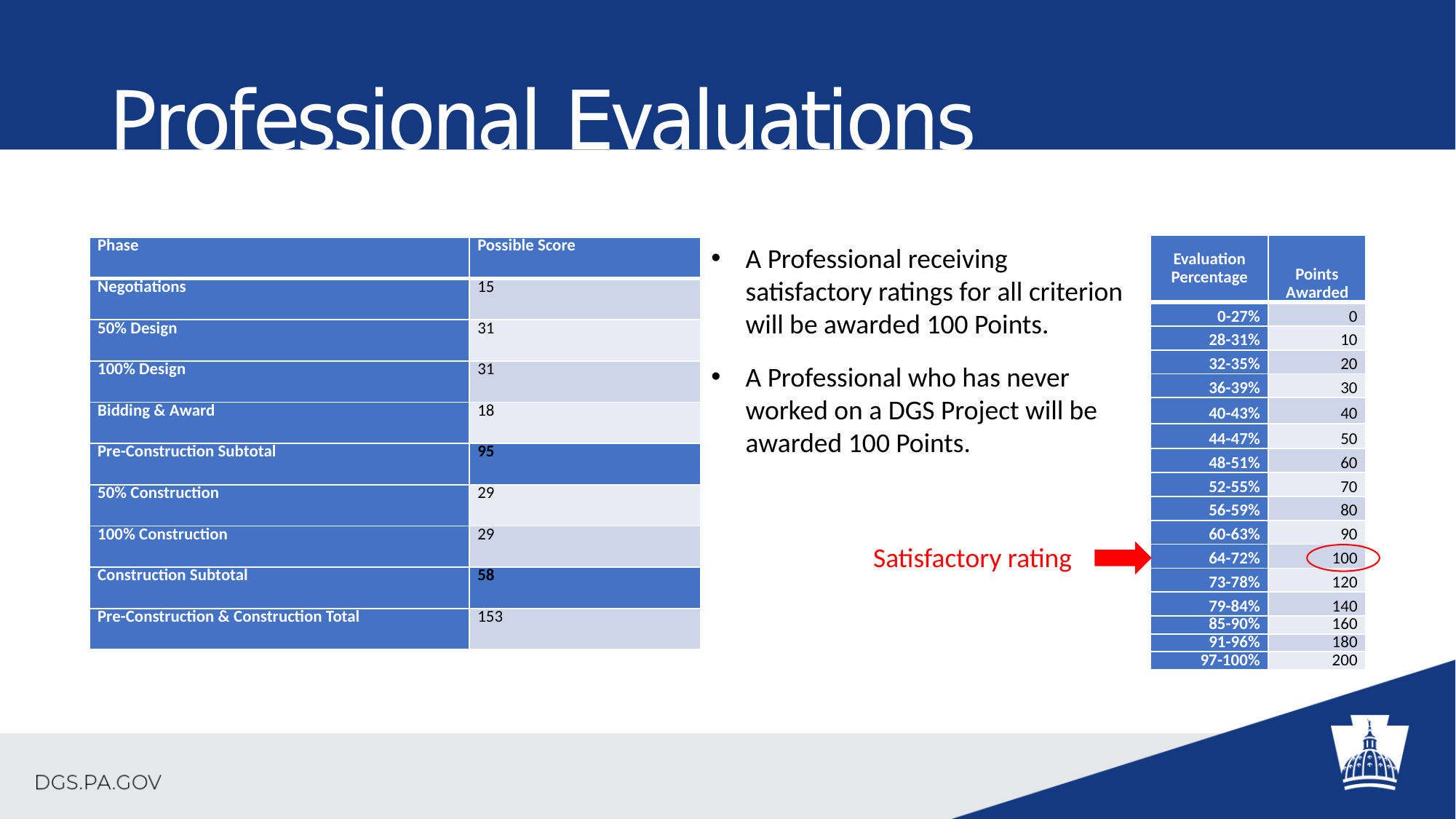

# Professional Evaluations
| Evaluation Percentage | Points Awarded |
| --- | --- |
| 0-27% | 0 |
| 28-31% | 10 |
| 32-35% | 20 |
| 36-39% | 30 |
| 40-43% | 40 |
| 44-47% | 50 |
| 48-51% | 60 |
| 52-55% | 70 |
| 56-59% | 80 |
| 60-63% | 90 |
| 64-72% | 100 |
| 73-78% | 120 |
| 79-84% | 140 |
| 85-90% | 160 |
| 91-96% | 180 |
| 97-100% | 200 |
A Professional receiving satisfactory ratings for all criterion will be awarded 100 Points.
| Phase | Possible Score |
| --- | --- |
| Negotiations | 15 |
| 50% Design | 31 |
| 100% Design | 31 |
| Bidding & Award | 18 |
| Pre-Construction Subtotal | 95 |
| 50% Construction | 29 |
| 100% Construction | 29 |
| Construction Subtotal | 58 |
| Pre-Construction & Construction Total | 153 |
A Professional who has never worked on a DGS Project will be awarded 100 Points.
Satisfactory rating